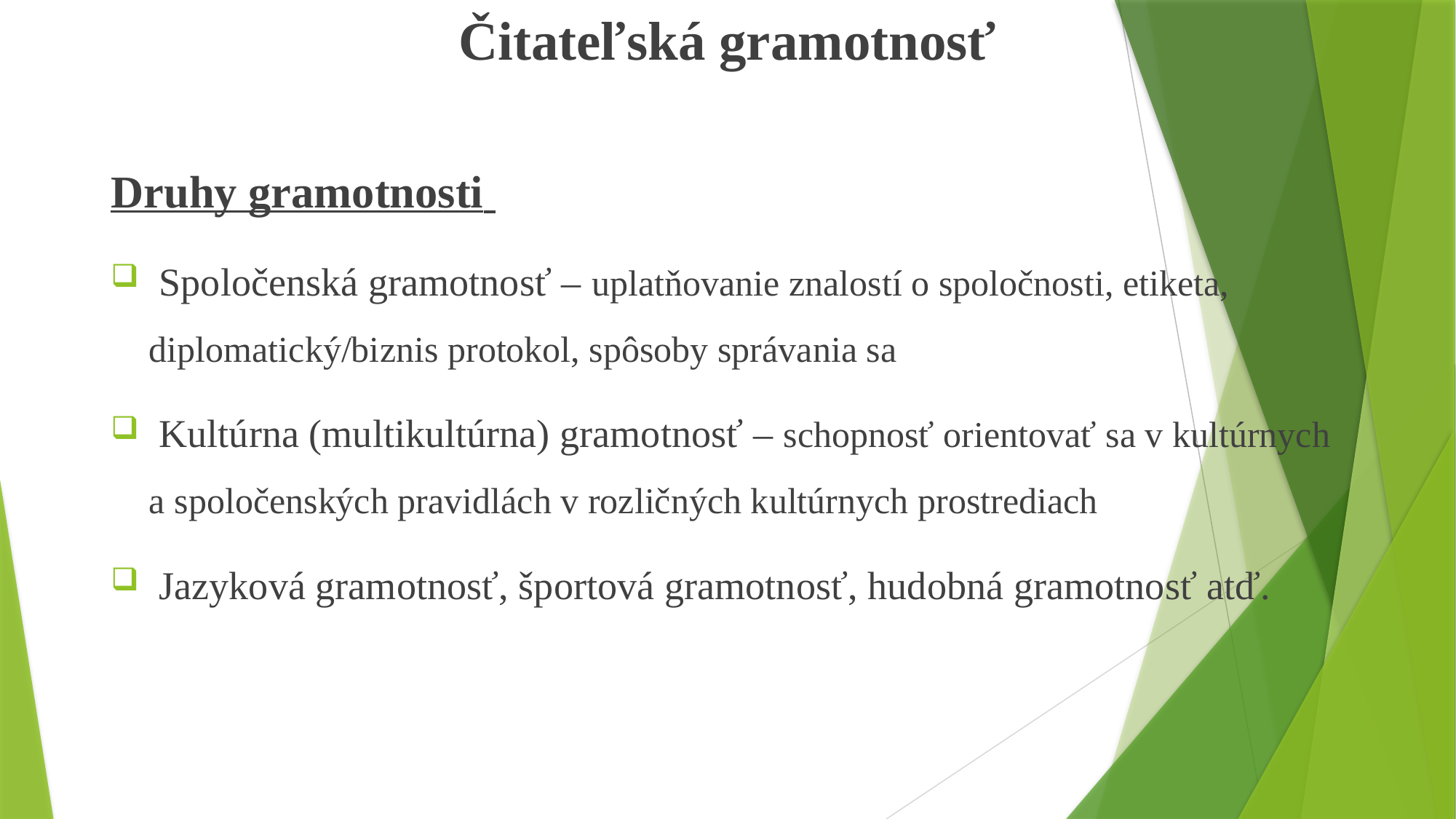

# Čitateľská gramotnosť
Druhy gramotnosti
 Spoločenská gramotnosť – uplatňovanie znalostí o spoločnosti, etiketa, diplomatický/biznis protokol, spôsoby správania sa
 Kultúrna (multikultúrna) gramotnosť – schopnosť orientovať sa v kultúrnych a spoločenských pravidlách v rozličných kultúrnych prostrediach
 Jazyková gramotnosť, športová gramotnosť, hudobná gramotnosť atď.